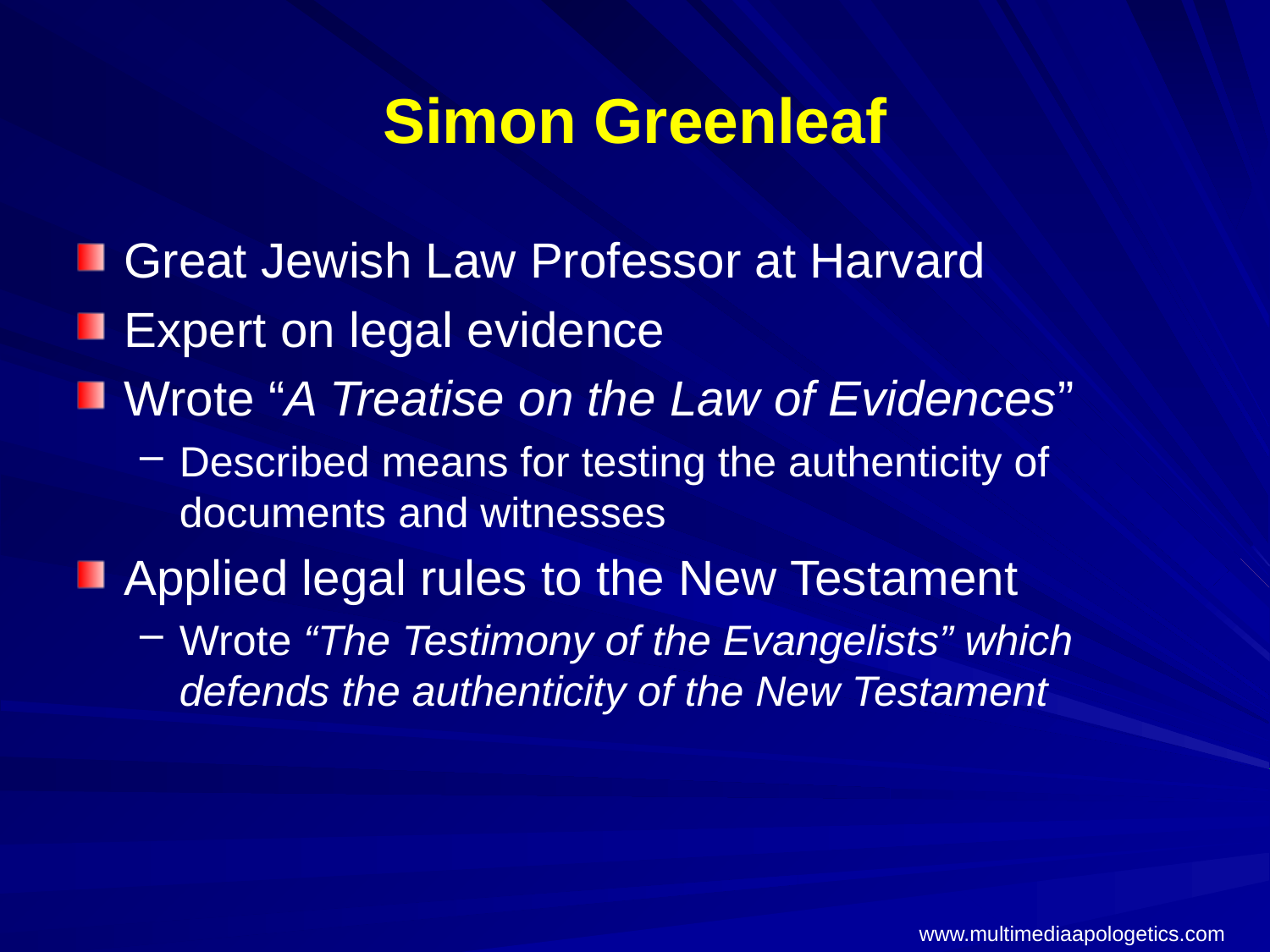

# Simon Greenleaf
Great Jewish Law Professor at Harvard
Expert on legal evidence
Wrote “A Treatise on the Law of Evidences”
Described means for testing the authenticity of documents and witnesses
Applied legal rules to the New Testament
Wrote “The Testimony of the Evangelists” which defends the authenticity of the New Testament